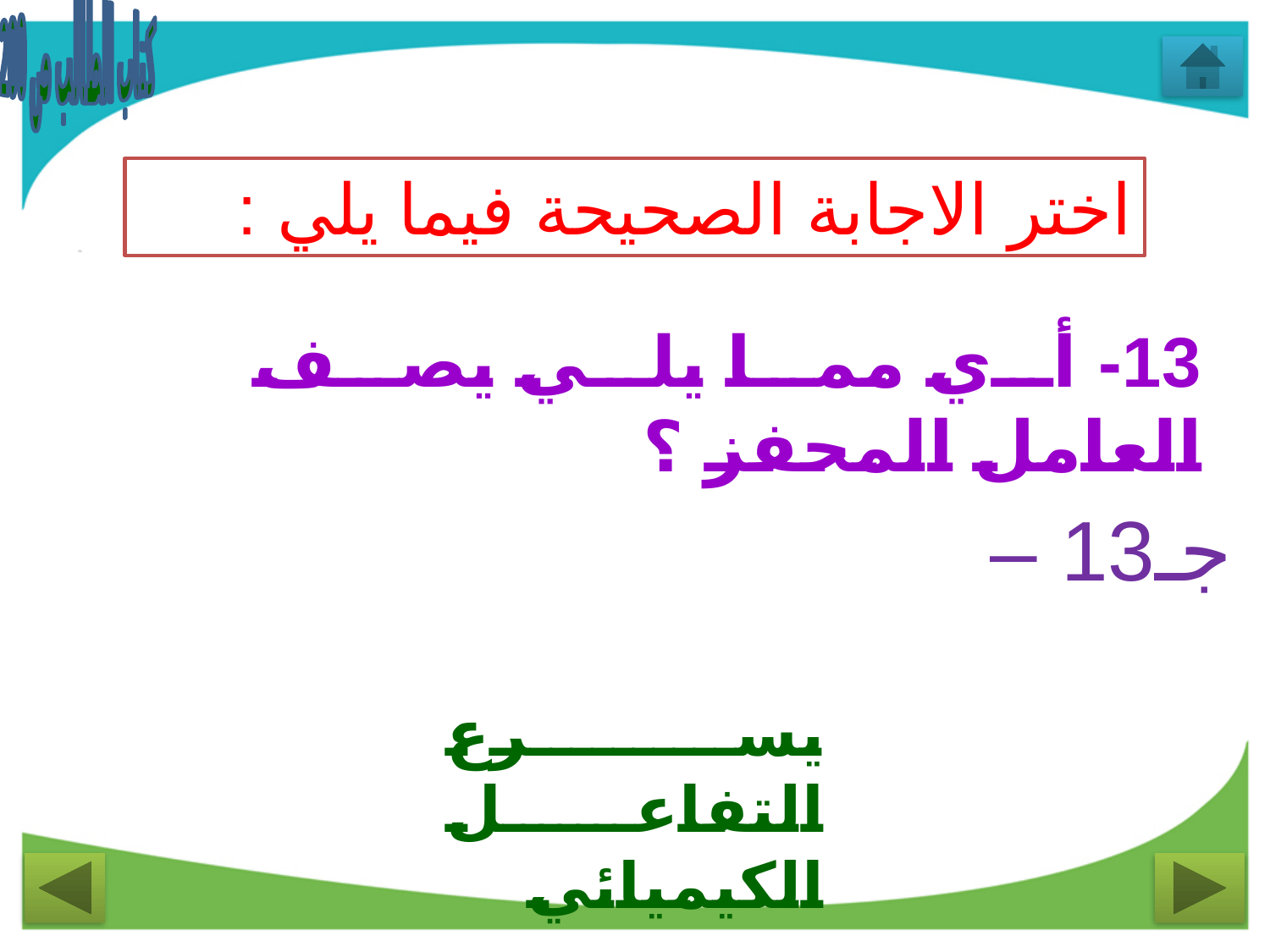

كتاب الطالب ص 200

اختر الاجابة الصحيحة فيما يلي :
13- أي مما يلي يصف العامل المحفز ؟
جـ13 –
يسرع التفاعل الكيميائي